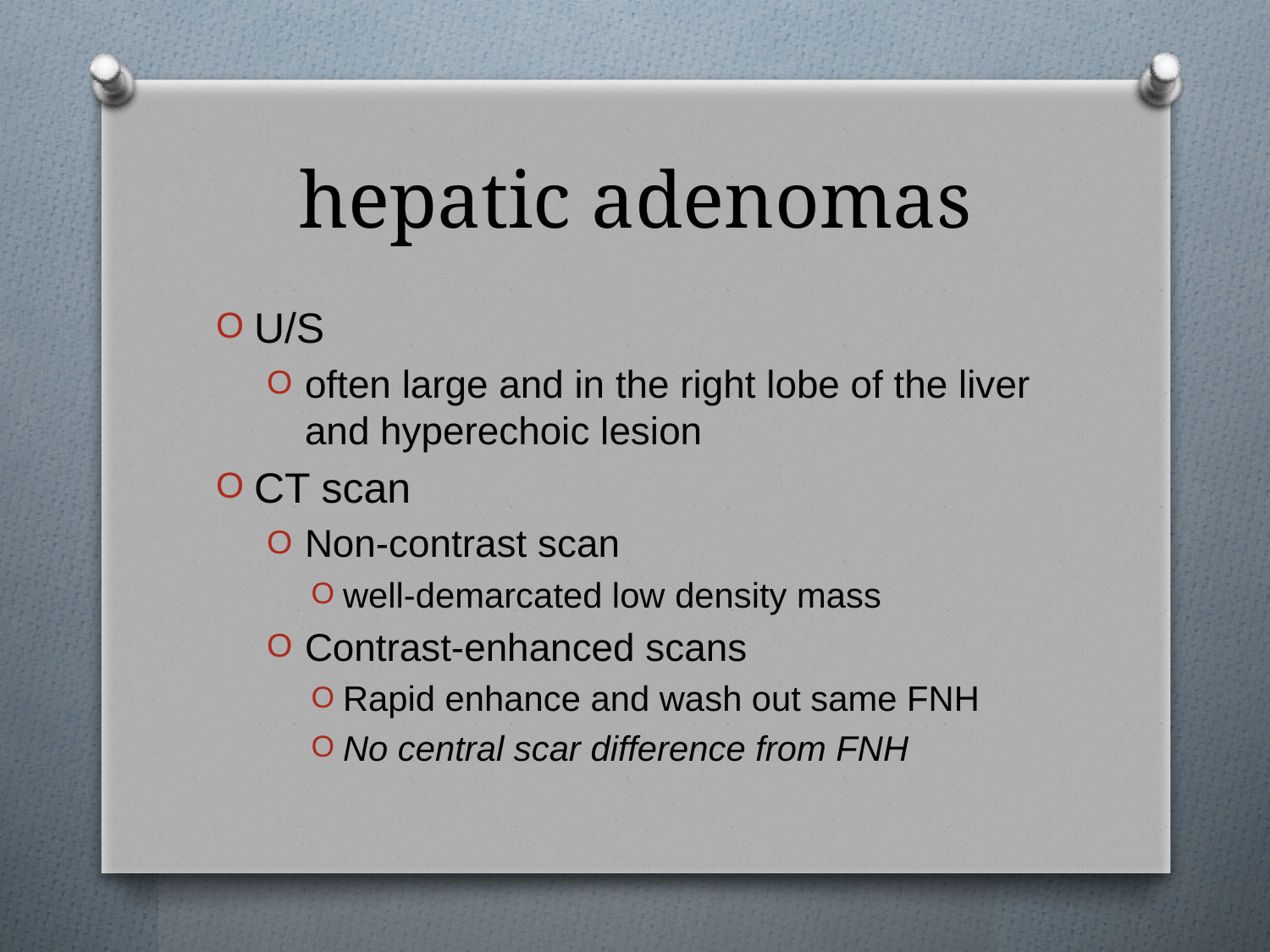

# hepatic adenomas
U/S
often large and in the right lobe of the liver and hyperechoic lesion
CT scan
Non-contrast scan
well-demarcated low density mass
Contrast-enhanced scans
Rapid enhance and wash out same FNH
No central scar difference from FNH